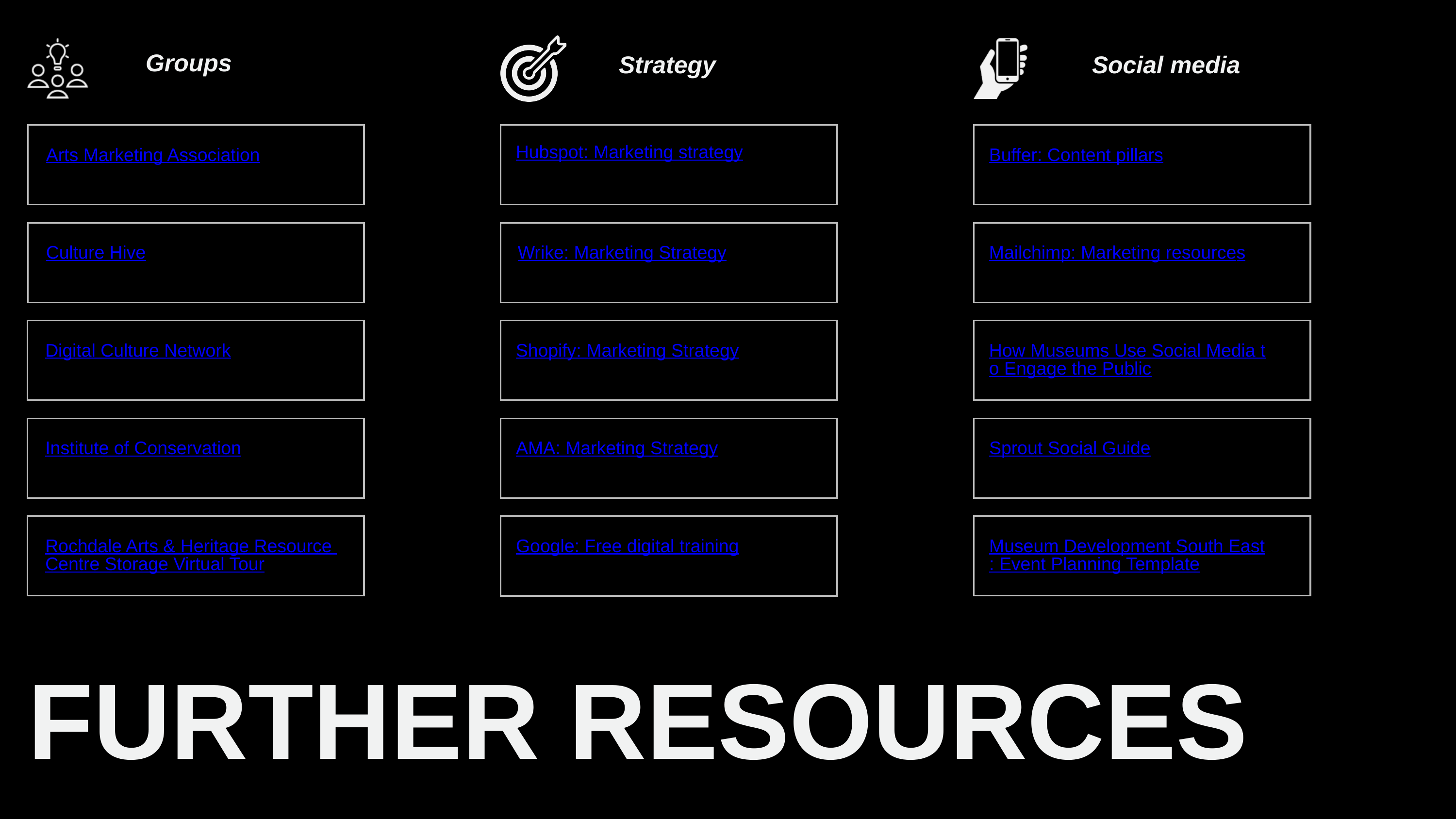

Groups
Strategy
Social media

Hubspot: Marketing strategy
Buffer: Content pillars
Arts Marketing Association

Culture Hive
Mailchimp: Marketing resources
Wrike: Marketing Strategy

Digital Culture Network
Shopify: Marketing Strategy
How Museums Use Social Media to Engage the Public

Institute of Conservation
AMA: Marketing Strategy
Sprout Social Guide

Rochdale Arts & Heritage Resource Centre Storage Virtual Tour
Google: Free digital training
Museum Development South East: Event Planning Template
FURTHER RESOURCES